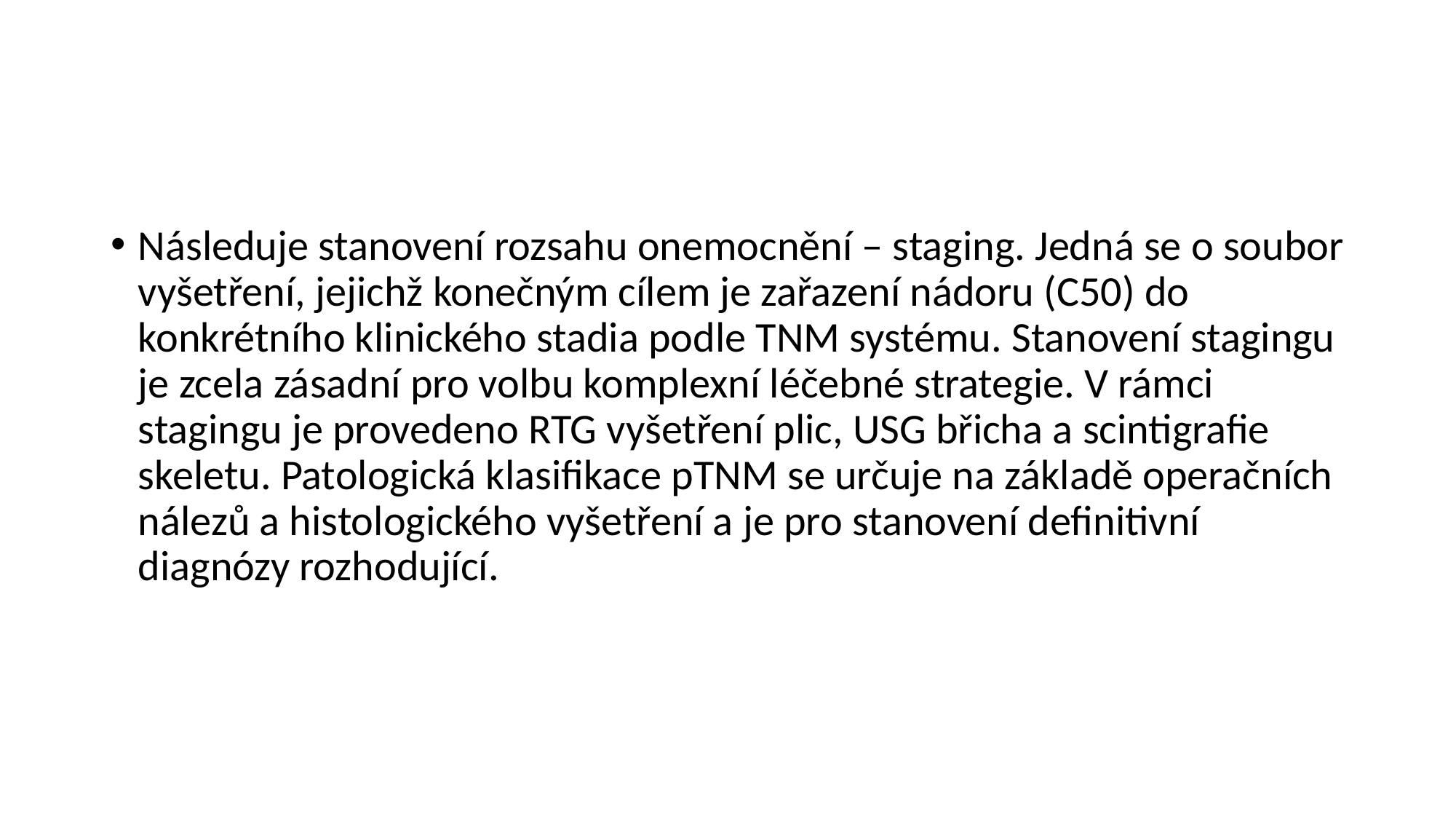

#
Následuje stanovení rozsahu onemocnění – staging. Jedná se o soubor vyšetření, jejichž konečným cílem je zařazení nádoru (C50) do konkrétního klinického stadia podle TNM systému. Stanovení stagingu je zcela zásadní pro volbu komplexní léčebné strategie. V rámci stagingu je provedeno RTG vyšetření plic, USG břicha a scintigrafie skeletu. Patologická klasifikace pTNM se určuje na základě operačních nálezů a histologického vyšetření a je pro stanovení definitivní diagnózy rozhodující.